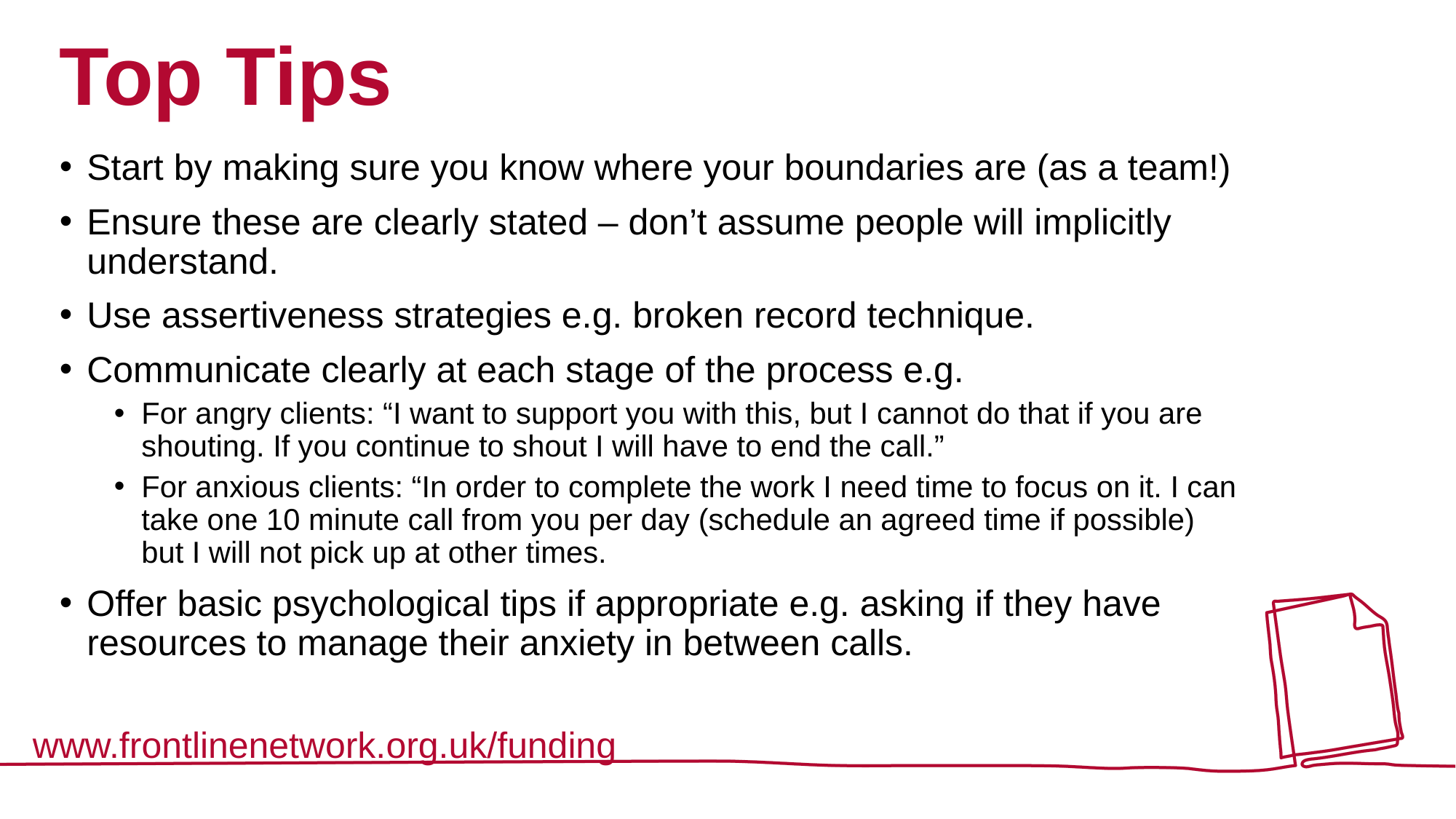

# Top Tips
Start by making sure you know where your boundaries are (as a team!)
Ensure these are clearly stated – don’t assume people will implicitly understand.
Use assertiveness strategies e.g. broken record technique.
Communicate clearly at each stage of the process e.g.
For angry clients: “I want to support you with this, but I cannot do that if you are shouting. If you continue to shout I will have to end the call.”
For anxious clients: “In order to complete the work I need time to focus on it. I can take one 10 minute call from you per day (schedule an agreed time if possible) but I will not pick up at other times.
Offer basic psychological tips if appropriate e.g. asking if they have resources to manage their anxiety in between calls.